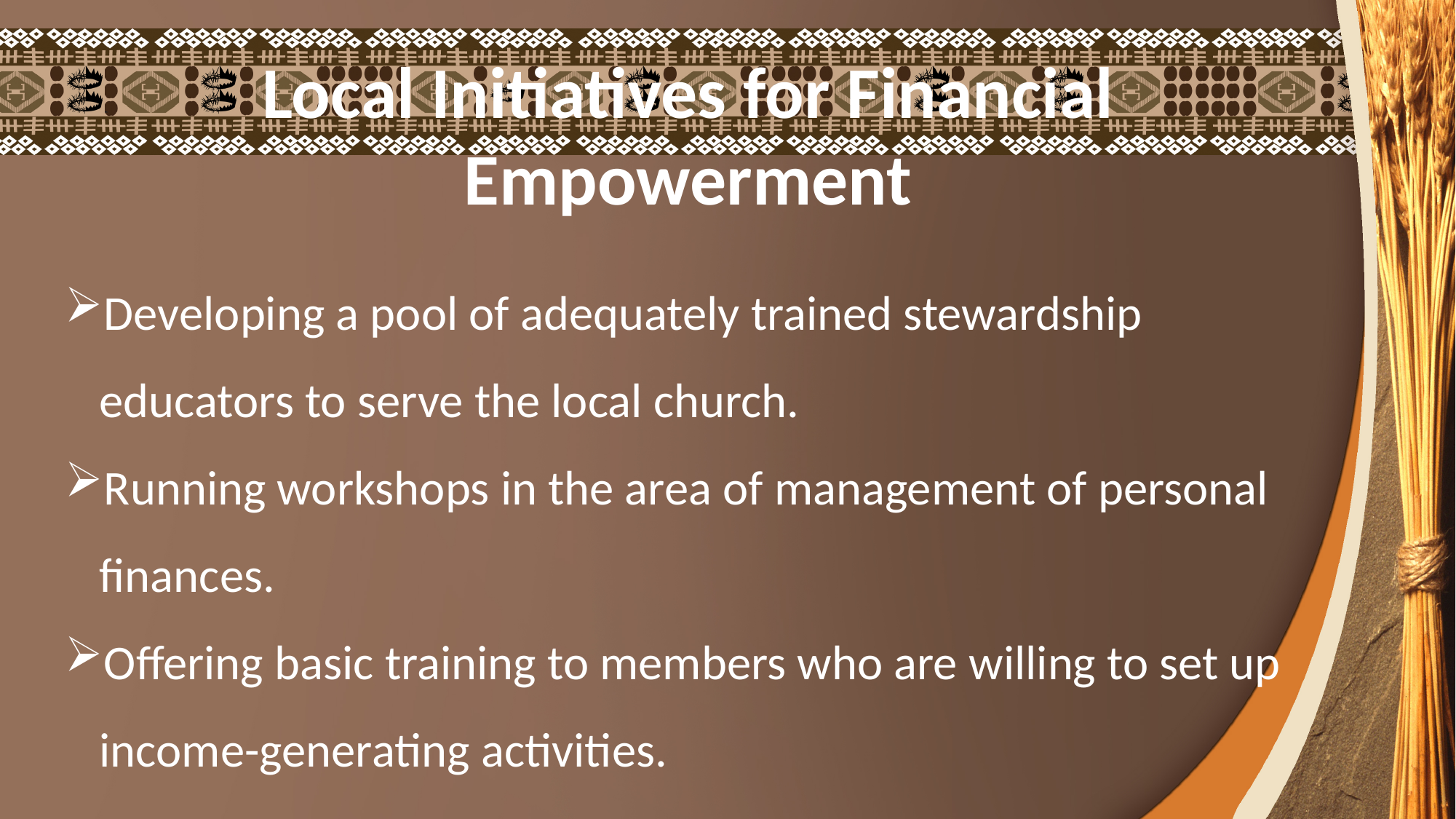

Local Initiatives for Financial Empowerment

Developing a pool of adequately trained stewardship educators to serve the local church.
Running workshops in the area of management of personal finances.
Offering basic training to members who are willing to set up income-generating activities.